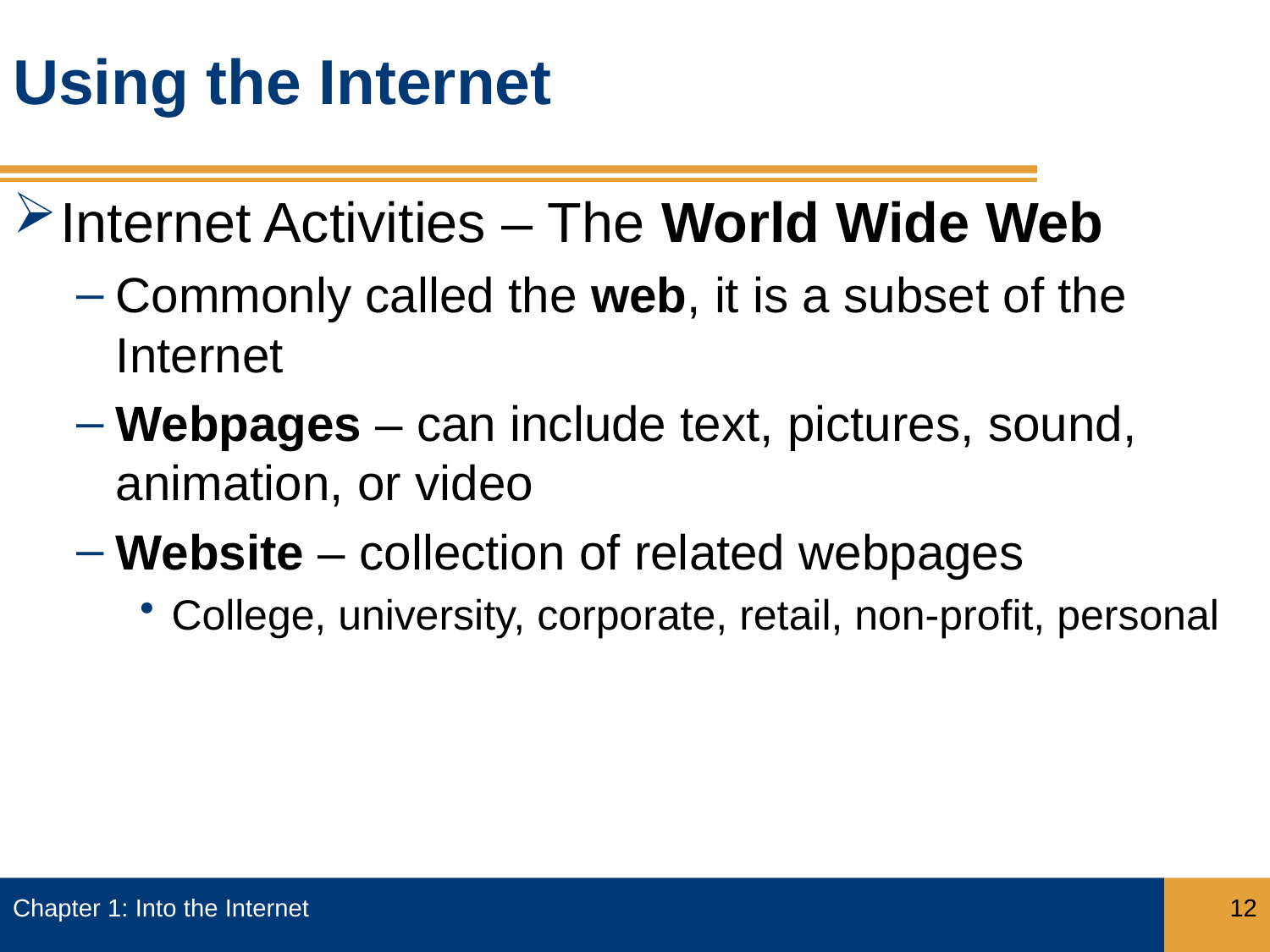

# Using the Internet
Internet Activities – The World Wide Web
Commonly called the web, it is a subset of the Internet
Webpages – can include text, pictures, sound, animation, or video
Website – collection of related webpages
College, university, corporate, retail, non-profit, personal
Chapter 1: Into the Internet
12